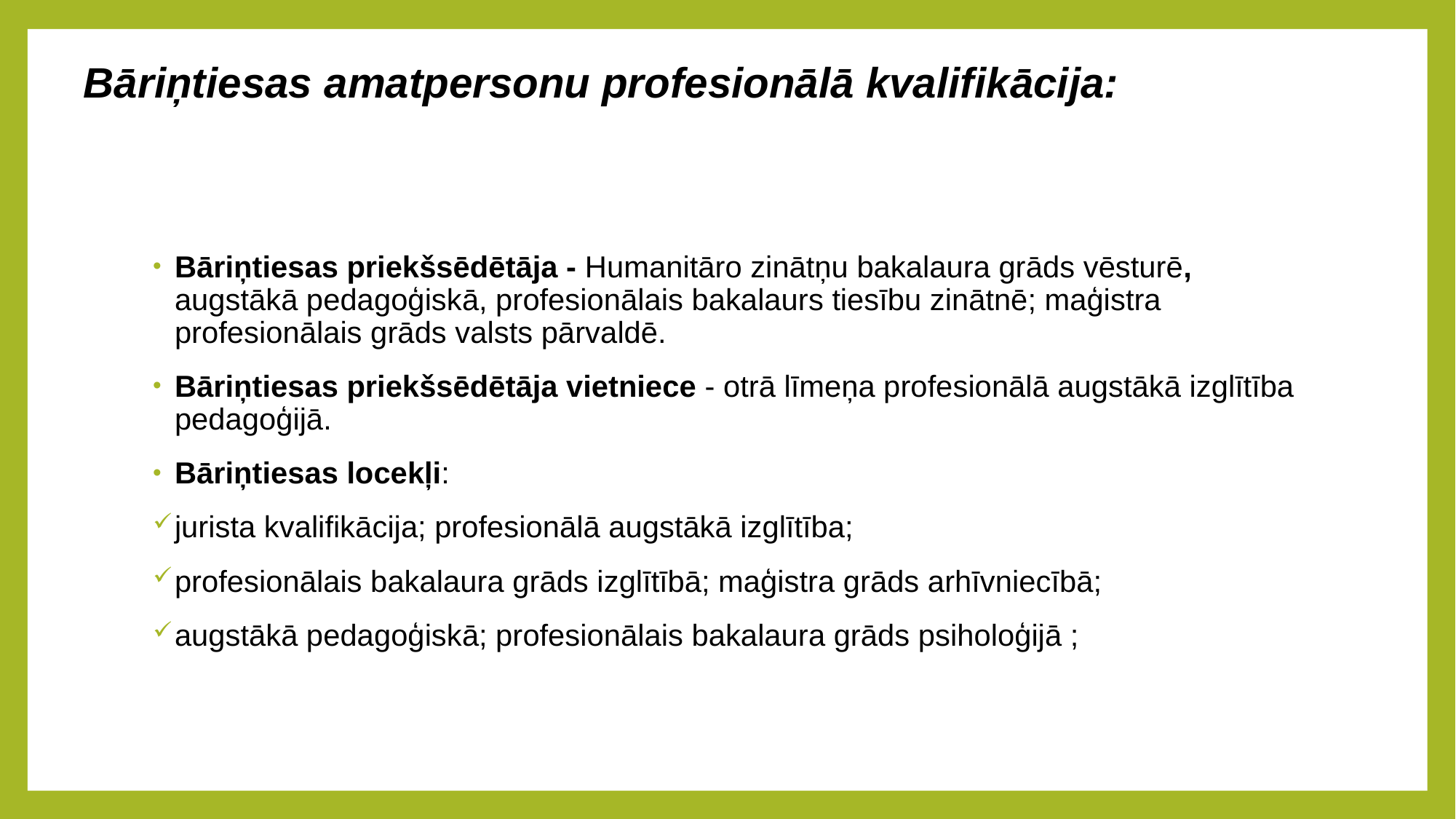

# Bāriņtiesas amatpersonu profesionālā kvalifikācija:
Bāriņtiesas priekšsēdētāja - Humanitāro zinātņu bakalaura grāds vēsturē, augstākā pedagoģiskā, profesionālais bakalaurs tiesību zinātnē; maģistra profesionālais grāds valsts pārvaldē.
Bāriņtiesas priekšsēdētāja vietniece - otrā līmeņa profesionālā augstākā izglītība pedagoģijā.
Bāriņtiesas locekļi:
jurista kvalifikācija; profesionālā augstākā izglītība;
profesionālais bakalaura grāds izglītībā; maģistra grāds arhīvniecībā;
augstākā pedagoģiskā; profesionālais bakalaura grāds psiholoģijā ;